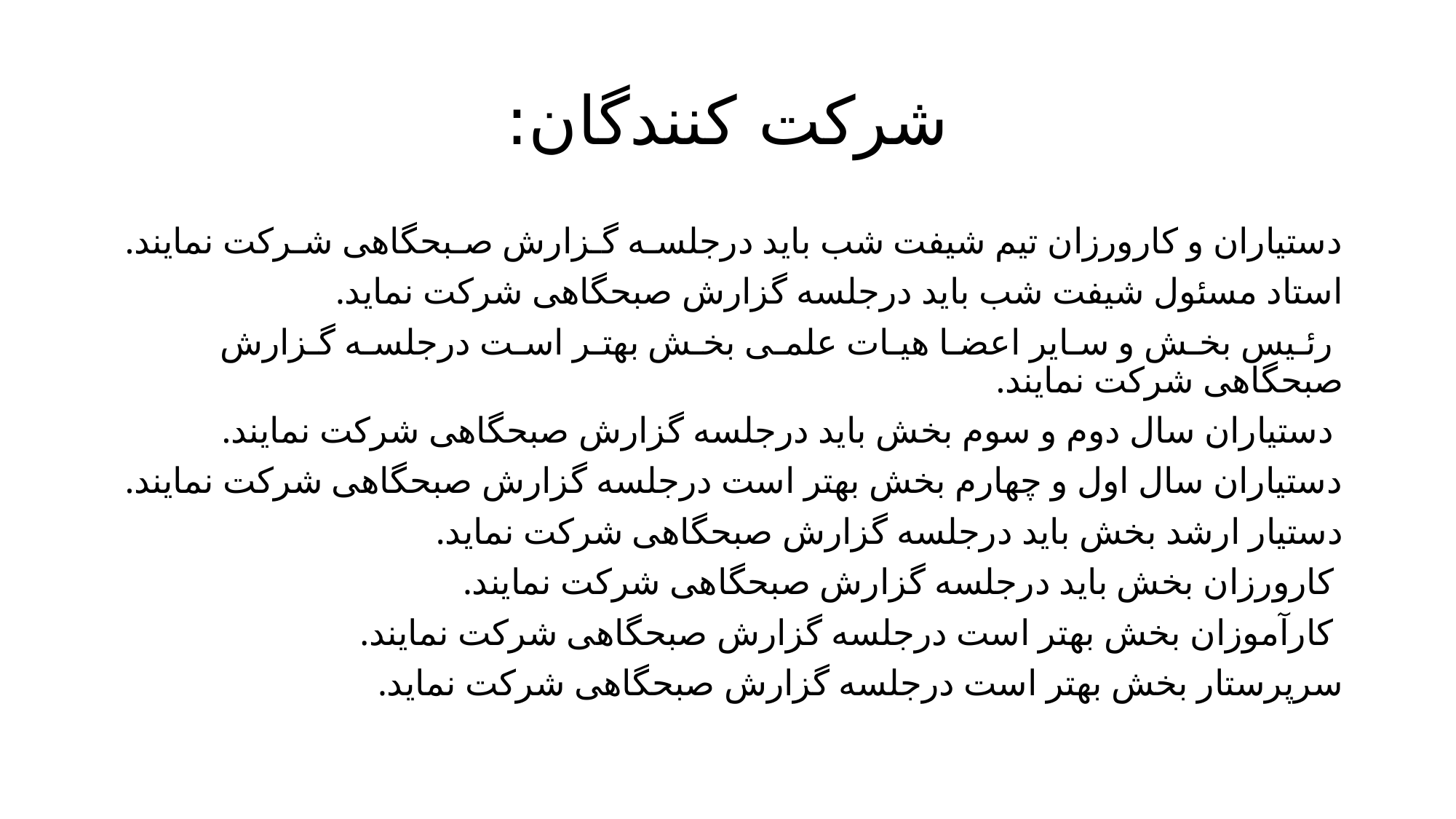

# شرکت کنندگان:
دستیاران و کارورزان تیم شیفت شب باید درجلسـه گـزارش صـبحگاهی شـرکت نمایند.
استاد مسئول شیفت شب باید درجلسه گزارش صبحگاهی شرکت نماید.
 رئـیس بخـش و سـایر اعضـا هیـات علمـی بخـش بهتـر اسـت درجلسـه گـزارش صبحگاهی شرکت نمایند.
 دستیاران سال دوم و سوم بخش باید درجلسه گزارش صبحگاهی شرکت نمایند.
دستیاران سال اول و چهارم بخش بهتر است درجلسه گزارش صبحگاهی شرکت نمایند.
دستیار ارشد بخش باید درجلسه گزارش صبحگاهی شرکت نماید.
 کارورزان بخش باید درجلسه گزارش صبحگاهی شرکت نمایند.
 کارآموزان بخش بهتر است درجلسه گزارش صبحگاهی شرکت نمایند.
سرپرستار بخش بهتر است درجلسه گزارش صبحگاهی شرکت نماید.